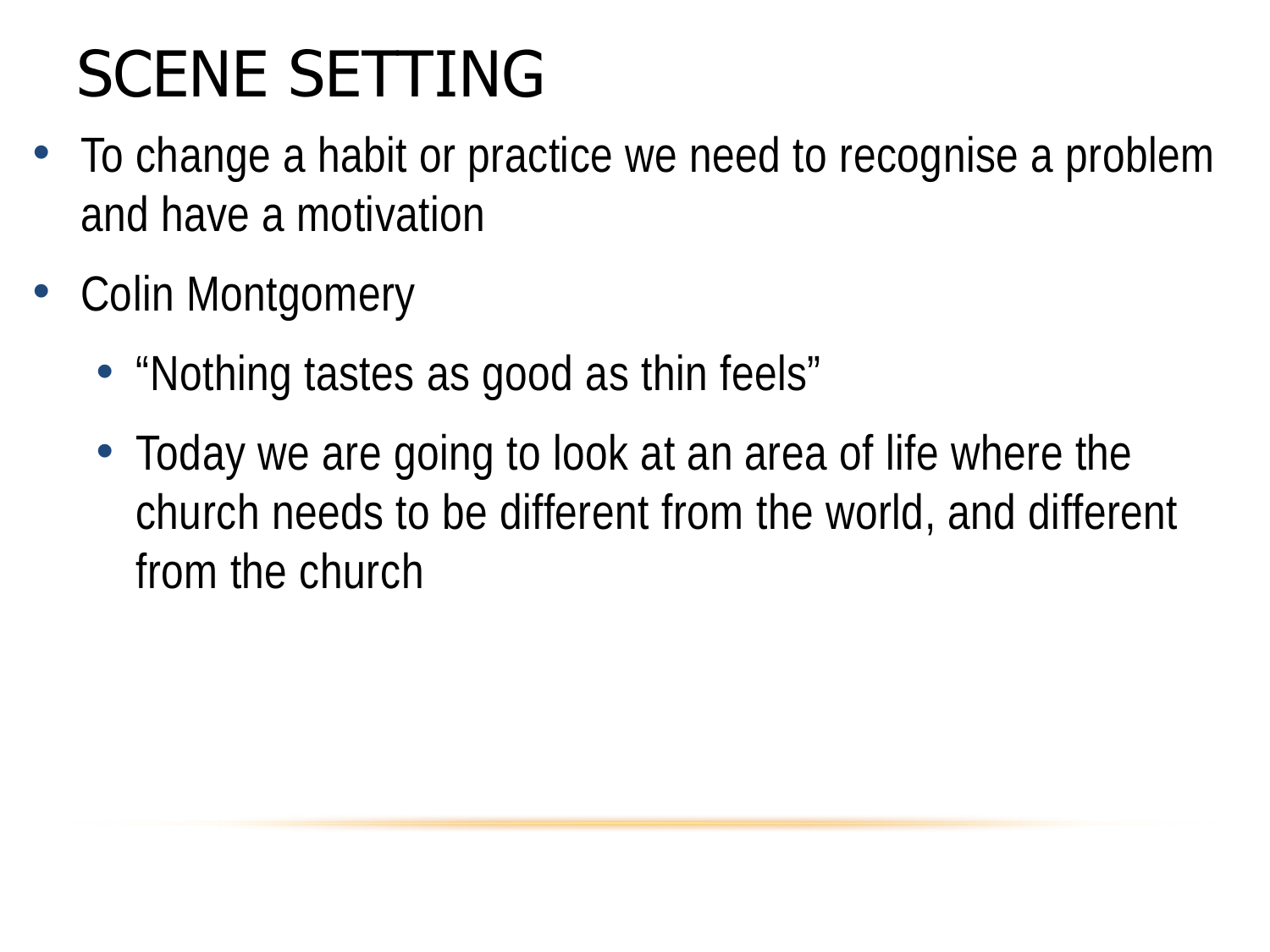

# Scene setting
To change a habit or practice we need to recognise a problem and have a motivation
Colin Montgomery
“Nothing tastes as good as thin feels”
Today we are going to look at an area of life where the church needs to be different from the world, and different from the church